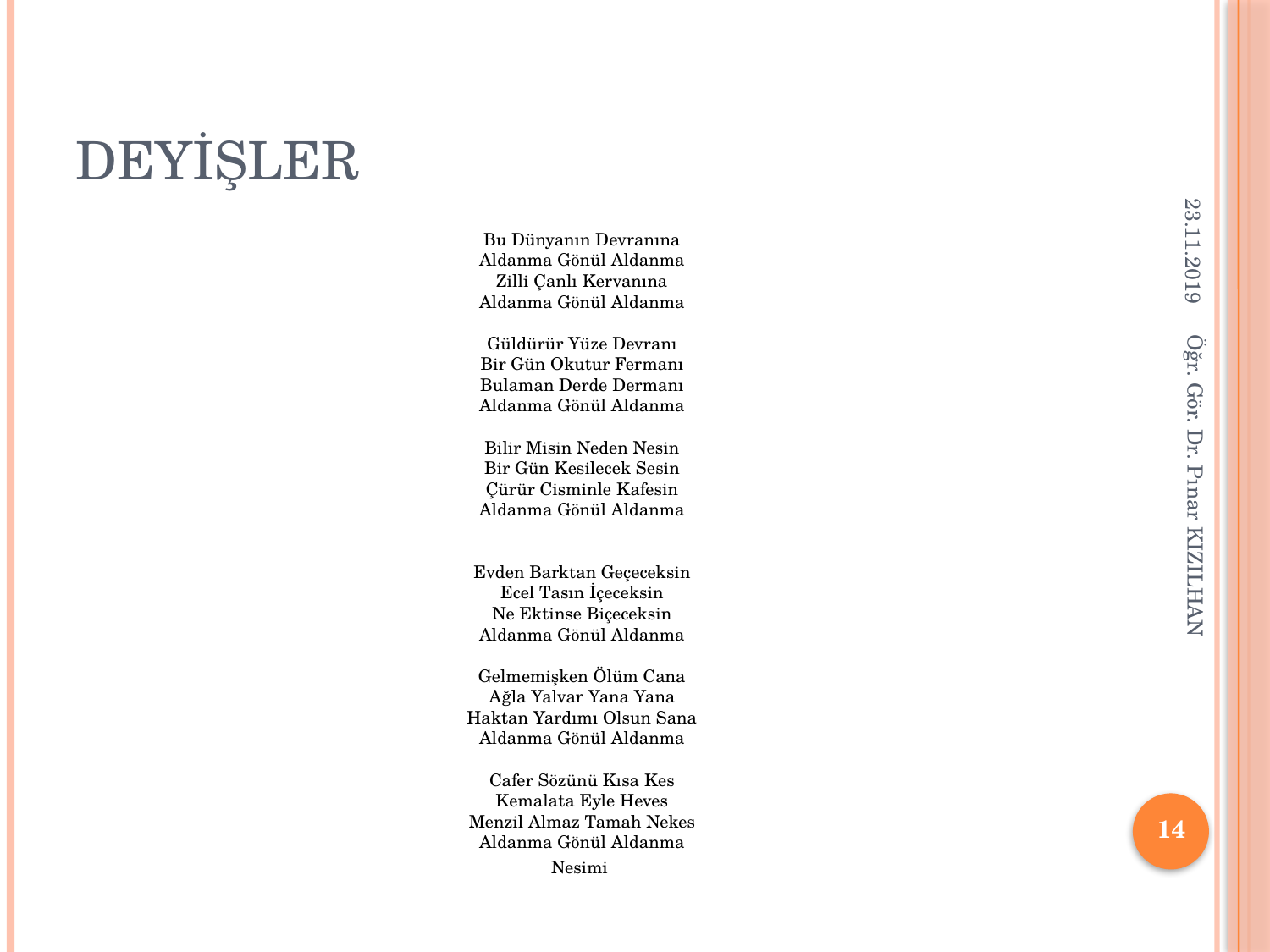

# Deyişler
23.11.2019
Bu Dünyanın Devranına
Aldanma Gönül Aldanma
Zilli Çanlı Kervanına
Aldanma Gönül Aldanma
Güldürür Yüze Devranı
Bir Gün Okutur Fermanı
Bulaman Derde Dermanı
Aldanma Gönül Aldanma
Bilir Misin Neden Nesin
Bir Gün Kesilecek Sesin
Çürür Cisminle Kafesin
Aldanma Gönül Aldanma
Evden Barktan Geçeceksin
Ecel Tasın İçeceksin
Ne Ektinse Biçeceksin
Aldanma Gönül Aldanma
Gelmemişken Ölüm Cana
Ağla Yalvar Yana Yana
Haktan Yardımı Olsun Sana
Aldanma Gönül Aldanma
Cafer Sözünü Kısa Kes
Kemalata Eyle Heves
Menzil Almaz Tamah Nekes
Aldanma Gönül Aldanma
Nesimi
Öğr. Gör. Dr. Pınar KIZILHAN
14